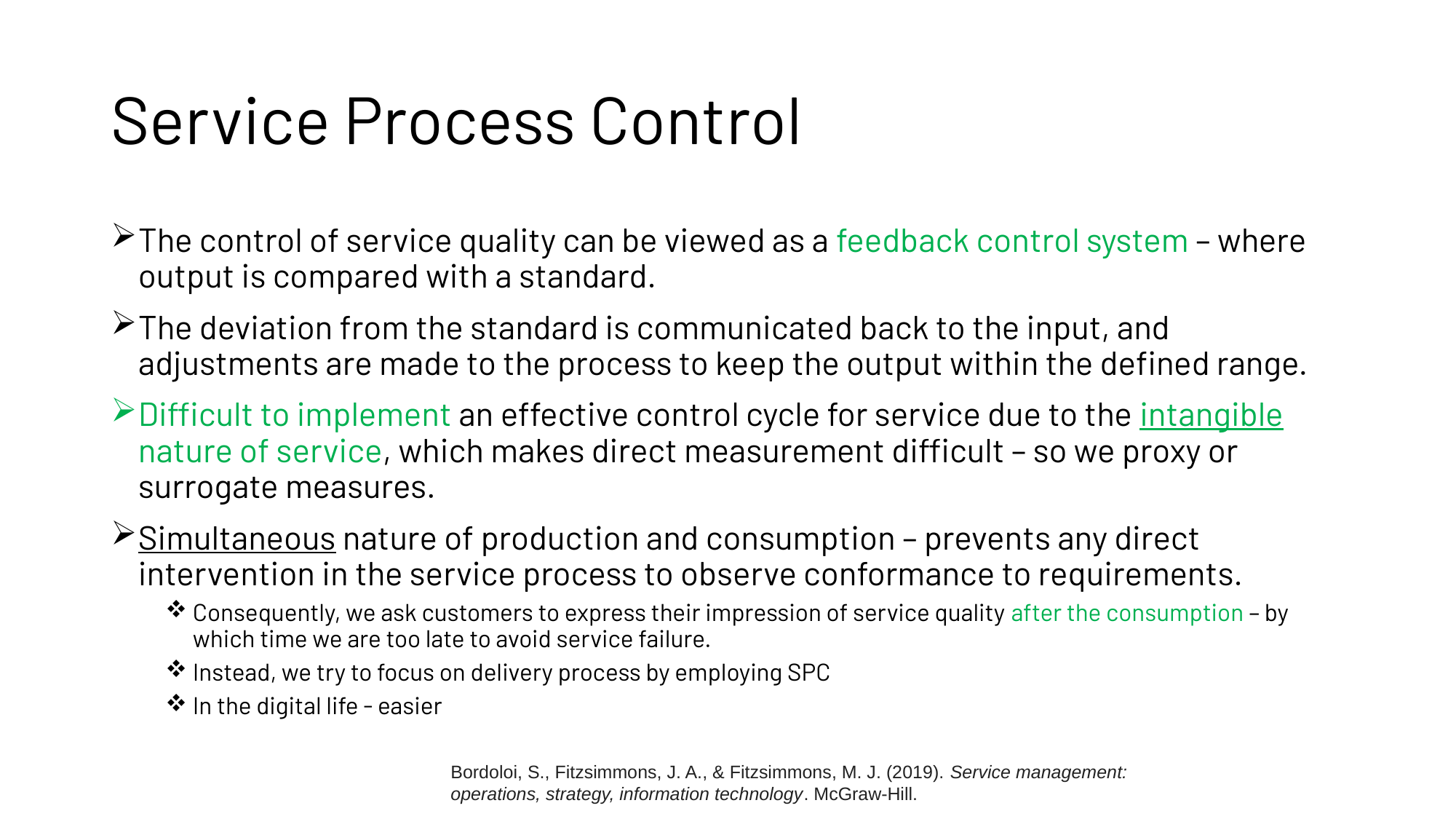

# Service Process Control
The control of service quality can be viewed as a feedback control system – where output is compared with a standard.
The deviation from the standard is communicated back to the input, and adjustments are made to the process to keep the output within the defined range.
Difficult to implement an effective control cycle for service due to the intangible nature of service, which makes direct measurement difficult – so we proxy or surrogate measures.
Simultaneous nature of production and consumption – prevents any direct intervention in the service process to observe conformance to requirements.
Consequently, we ask customers to express their impression of service quality after the consumption – by which time we are too late to avoid service failure.
Instead, we try to focus on delivery process by employing SPC
In the digital life - easier
Bordoloi, S., Fitzsimmons, J. A., & Fitzsimmons, M. J. (2019). Service management: operations, strategy, information technology. McGraw-Hill.